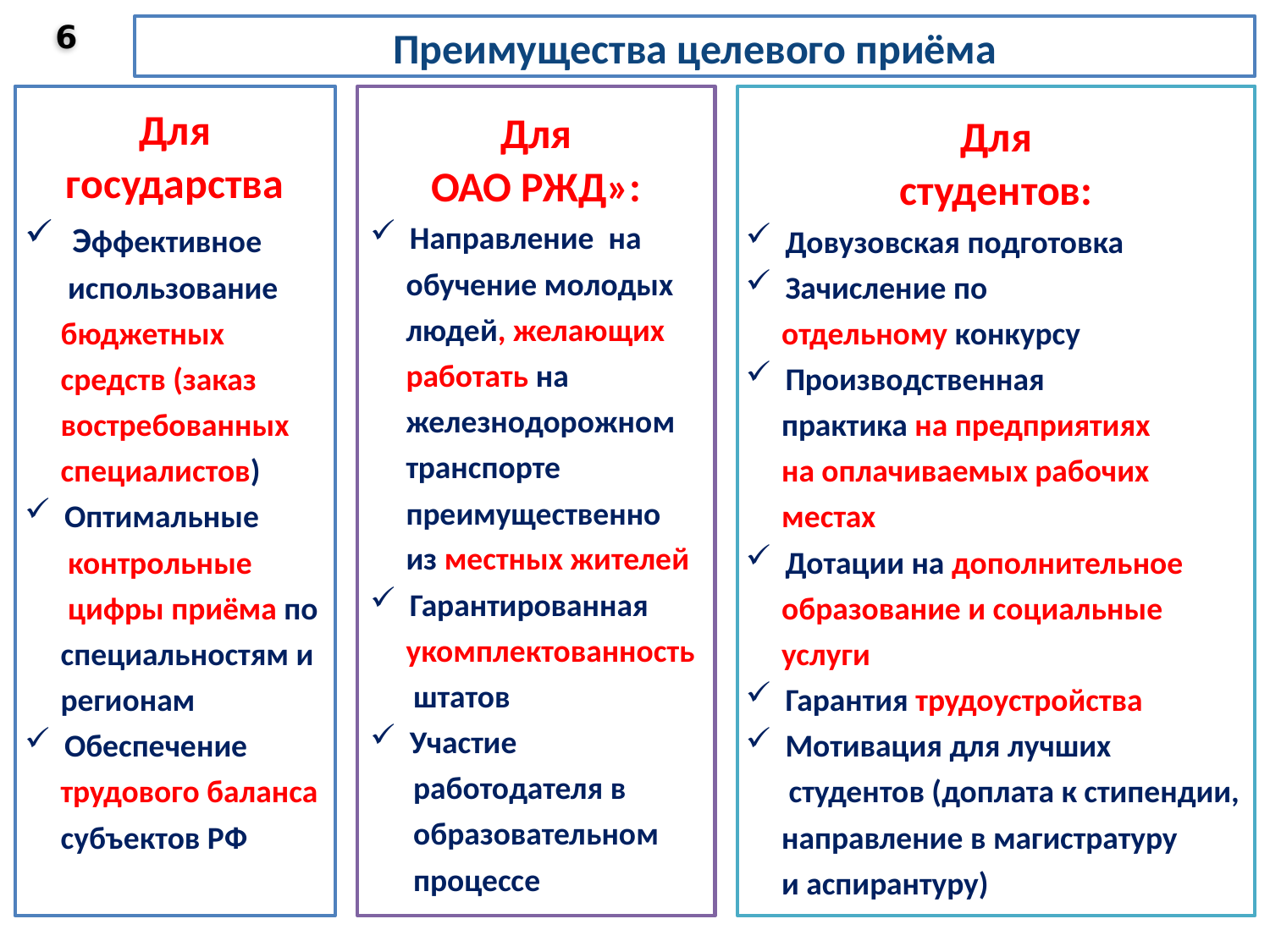

6
Преимущества целевого приёма
Для
государства
Эффективное
      использование
     бюджетных
     средств (заказ
     востребованных
     специалистов)
Оптимальные
      контрольные
      цифры приёма по
     специальностям и
     регионам
Обеспечение
     трудового баланса
     субъектов РФ

Для
ОАО РЖД»:
Направление  на
     обучение молодых
     людей, желающих
     работать на
     железнодорожном
     транспорте
     преимущественно
     из местных жителей
Гарантированная
     укомплектованность
      штатов
Участие
      работодателя в
      образовательном
      процессе

Для
студентов:
Довузовская подготовка
Зачисление по
     отдельному конкурсу
Производственная
     практика на предприятиях
     на оплачиваемых рабочих
     местах
Дотации на дополнительное
     образование и социальные
     услуги
Гарантия трудоустройства
Мотивация для лучших
      студентов (доплата к стипендии,
     направление в магистратуру
     и аспирантуру)